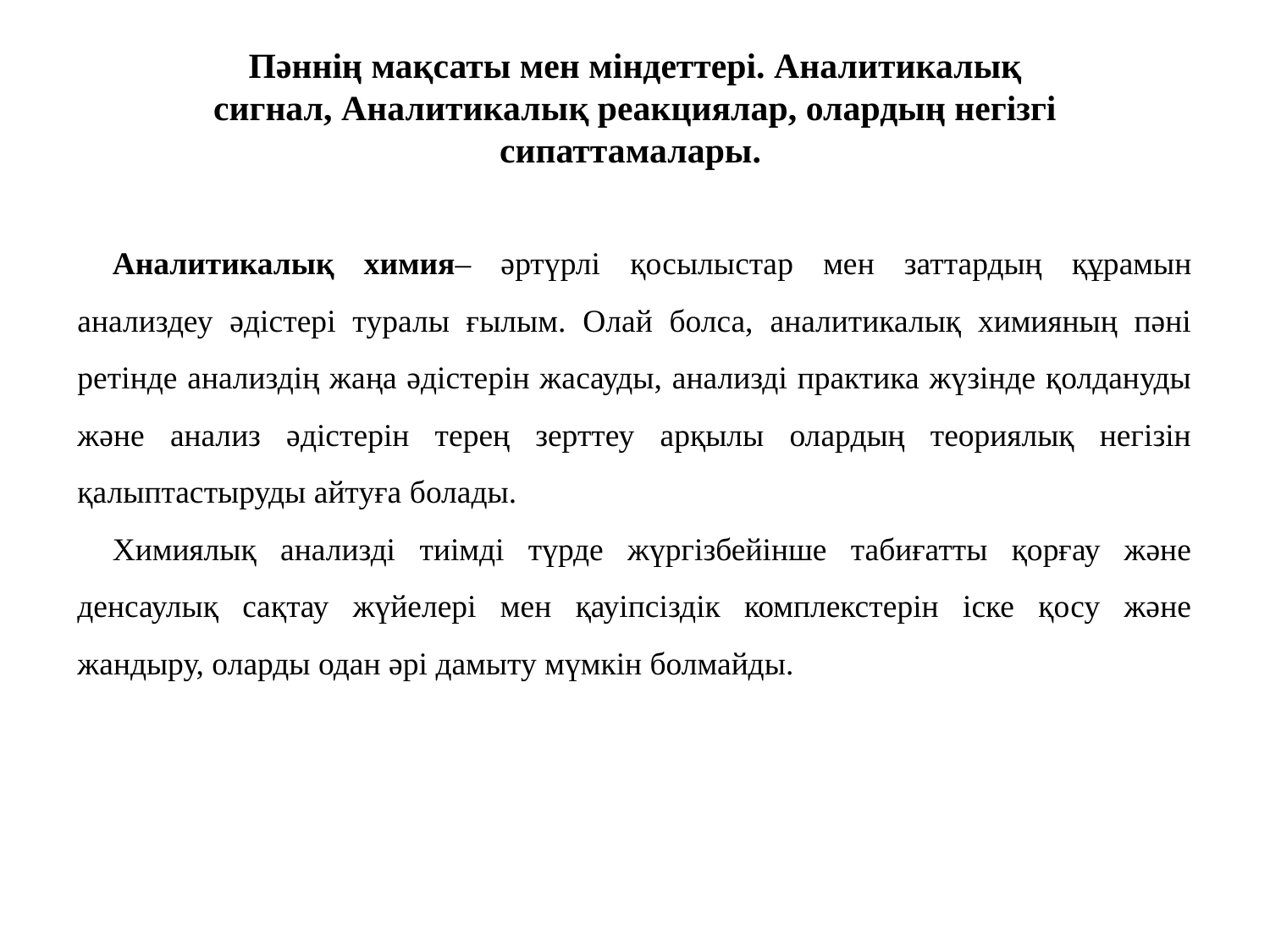

Пәннің мақсаты мен міндеттері. Аналитикалық сигнал, Аналитикалық реакциялар, олардың негізгі сипаттамалары.
Аналитикалық химия– әртүрлі қосылыстар мен заттардың құрамын анализдеу әдістері туралы ғылым. Олай болса, аналитикалық химияның пәні ретінде анализдің жаңа әдістерін жасауды, анализді практика жүзінде қолдануды және анализ әдістерін терең зерттеу арқылы олардың теориялық негізін қалыптастыруды айтуға болады.
Химиялық анализді тиімді түрде жүргізбейінше табиғатты қорғау және денсаулық сақтау жүйелері мен қауіпсіздік комплекстерін іске қосу және жандыру, оларды одан әрі дамыту мүмкін болмайды.